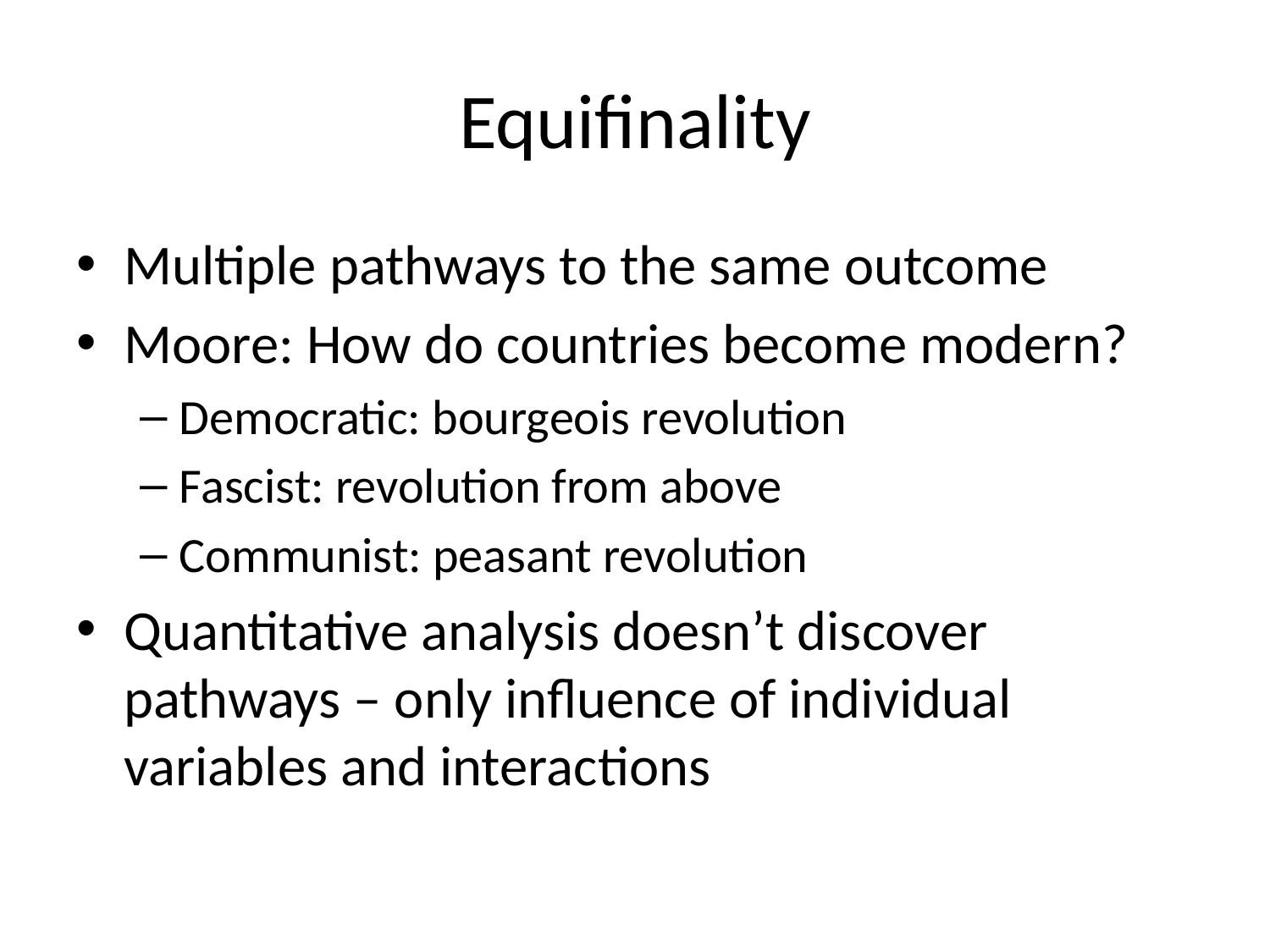

# Equifinality
Multiple pathways to the same outcome
Moore: How do countries become modern?
Democratic: bourgeois revolution
Fascist: revolution from above
Communist: peasant revolution
Quantitative analysis doesn’t discover pathways – only influence of individual variables and interactions